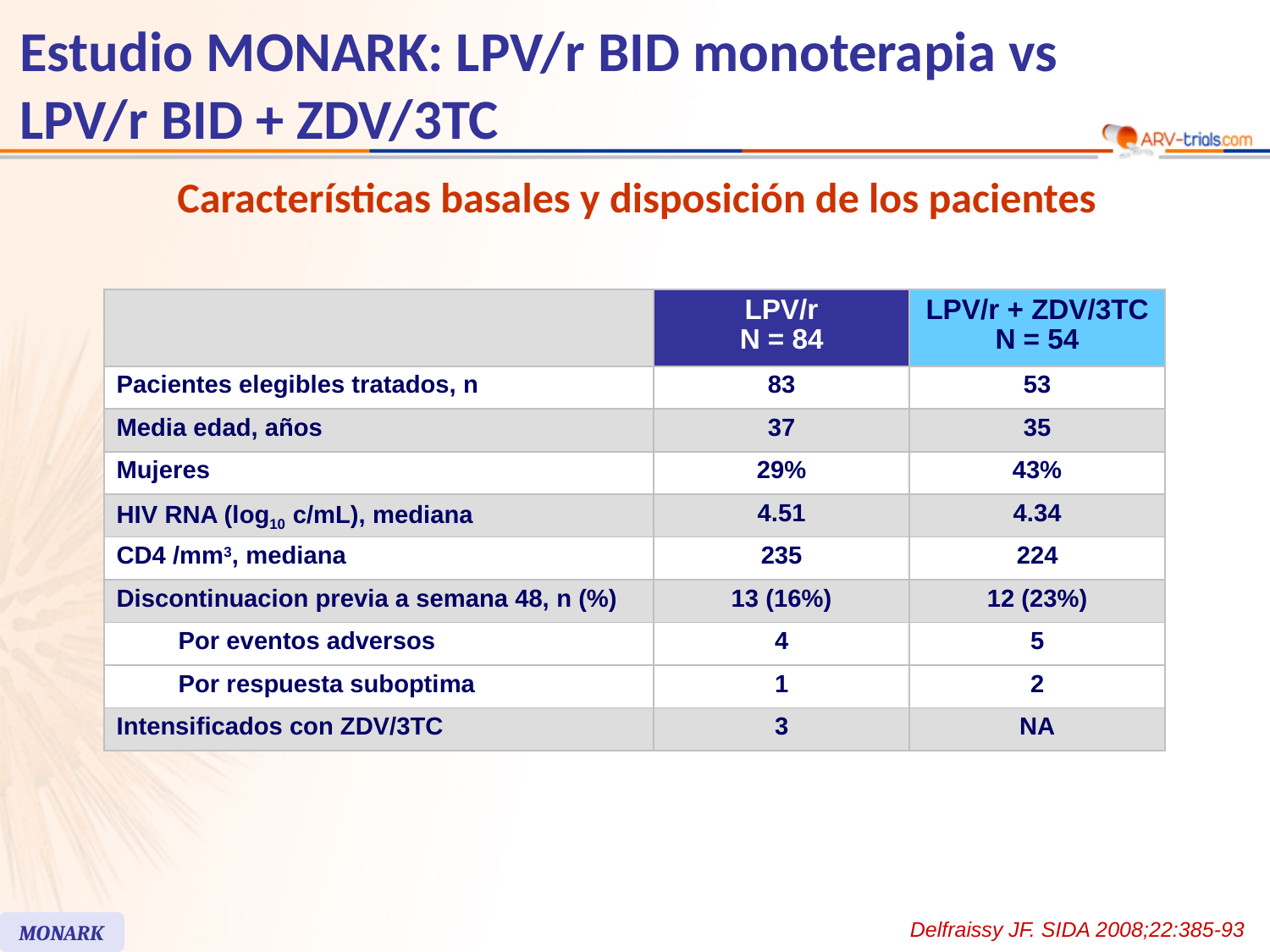

Estudio MONARK: LPV/r BID monoterapia vs
LPV/r BID + ZDV/3TC
Características basales y disposición de los pacientes
|  |  | LPV/r N = 84 | LPV/r + ZDV/3TC N = 54 |
| --- | --- | --- | --- |
| Pacientes elegibles tratados, n |  | 83 | 53 |
| Media edad, años |  | 37 | 35 |
| Mujeres |  | 29% | 43% |
| HIV RNA (log10 c/mL), mediana |  | 4.51 | 4.34 |
| CD4 /mm3, mediana |  | 235 | 224 |
| Discontinuacion previa a semana 48, n (%) |  | 13 (16%) | 12 (23%) |
|  | Por eventos adversos | 4 | 5 |
|  | Por respuesta suboptima | 1 | 2 |
| Intensificados con ZDV/3TC |  | 3 | NA |
Delfraissy JF. SIDA 2008;22:385-93

MONARK